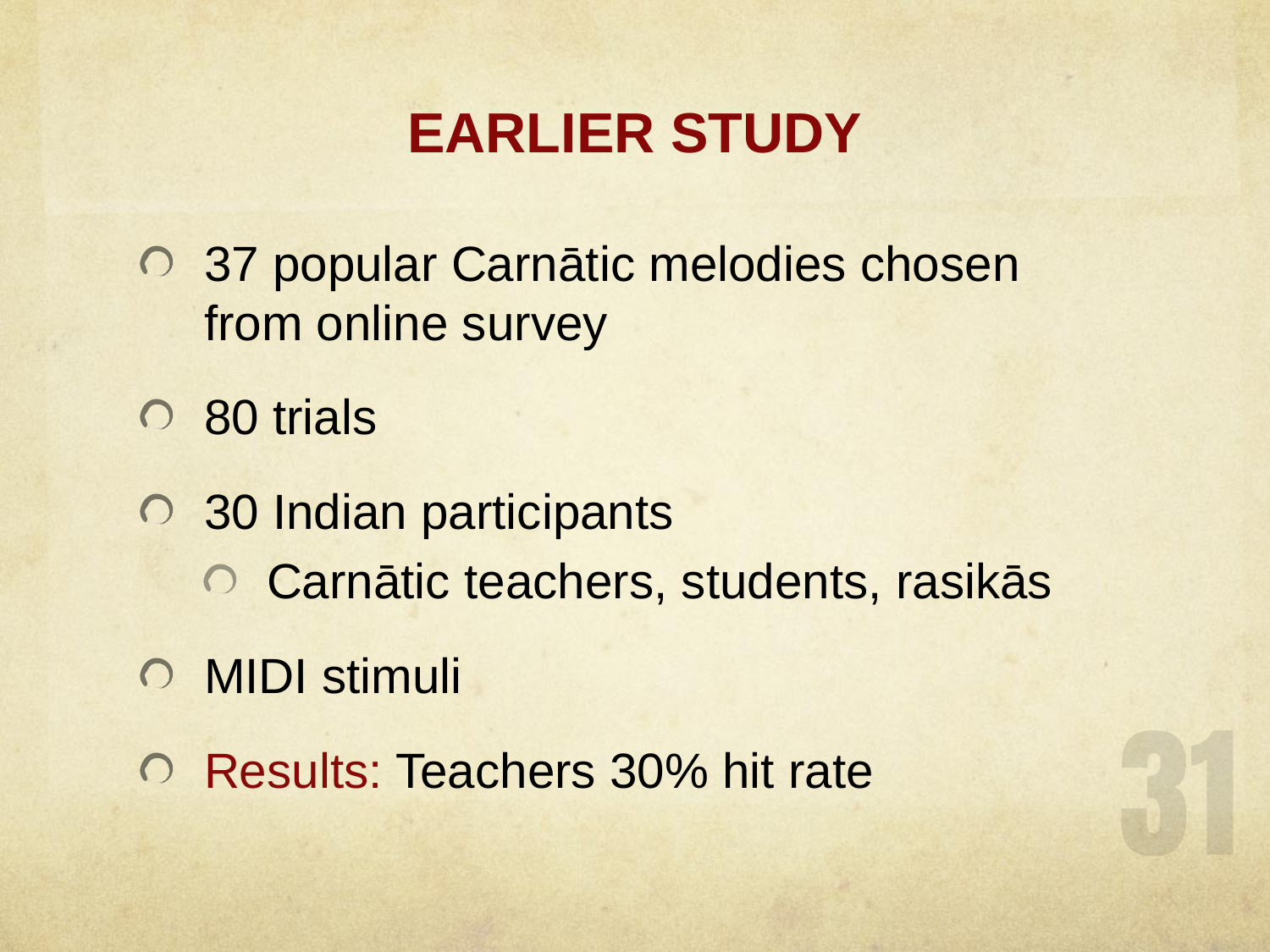

# EARLIER STUDY
37 popular Carnātic melodies chosen from online survey
80 trials
30 Indian participants
Carnātic teachers, students, rasikās
MIDI stimuli
Results: Teachers 30% hit rate
31